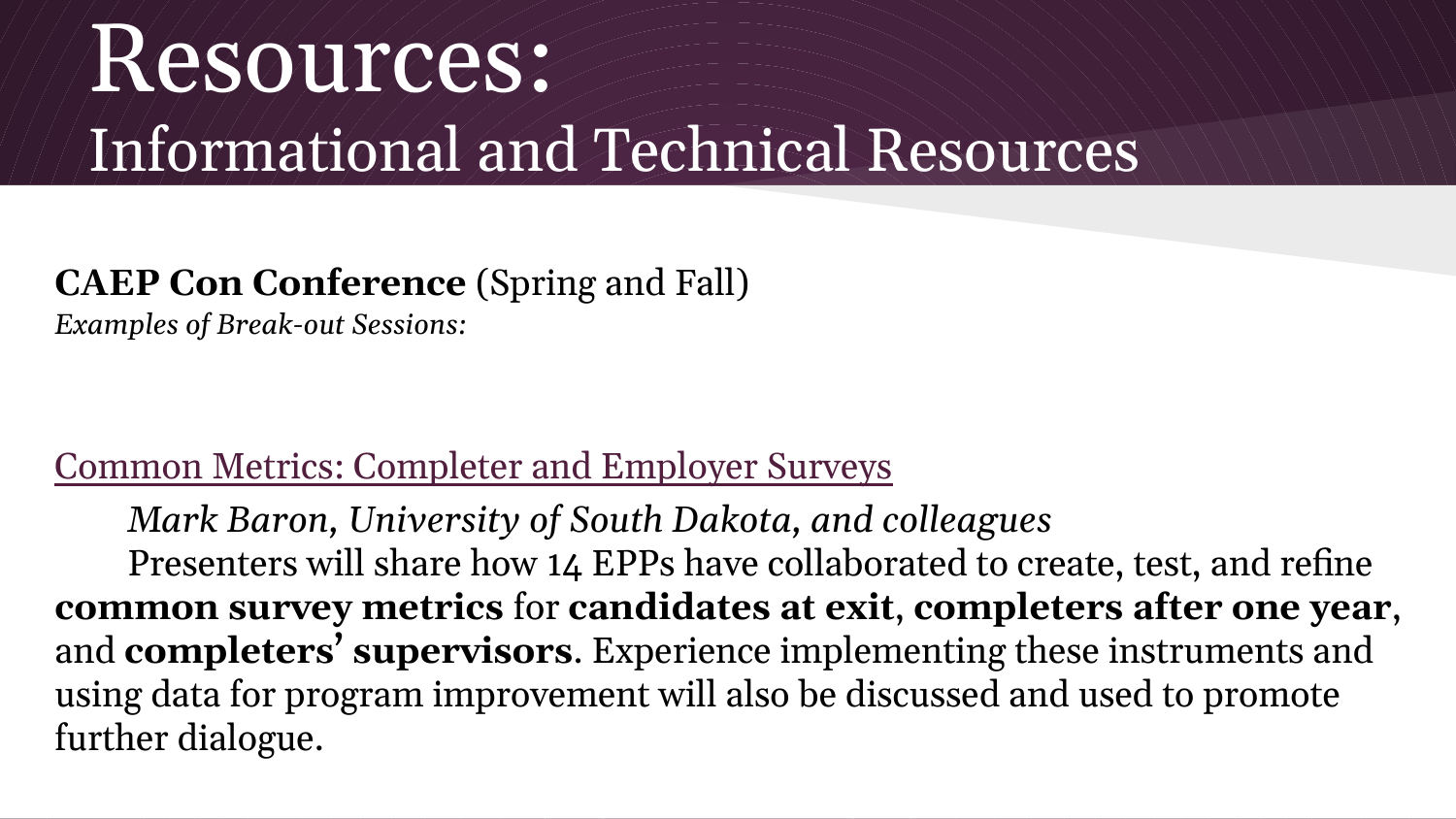

# Resources:
Informational and Technical Resources

CAEP Con Conference (Spring and Fall)
Examples of Break-out Sessions:

Common Metrics: Completer and Employer Surveys
Mark Baron, University of South Dakota, and colleagues
Presenters will share how 14 EPPs have collaborated to create, test, and refine common survey metrics for candidates at exit, completers after one year, and completers’ supervisors. Experience implementing these instruments and using data for program improvement will also be discussed and used to promote further dialogue.